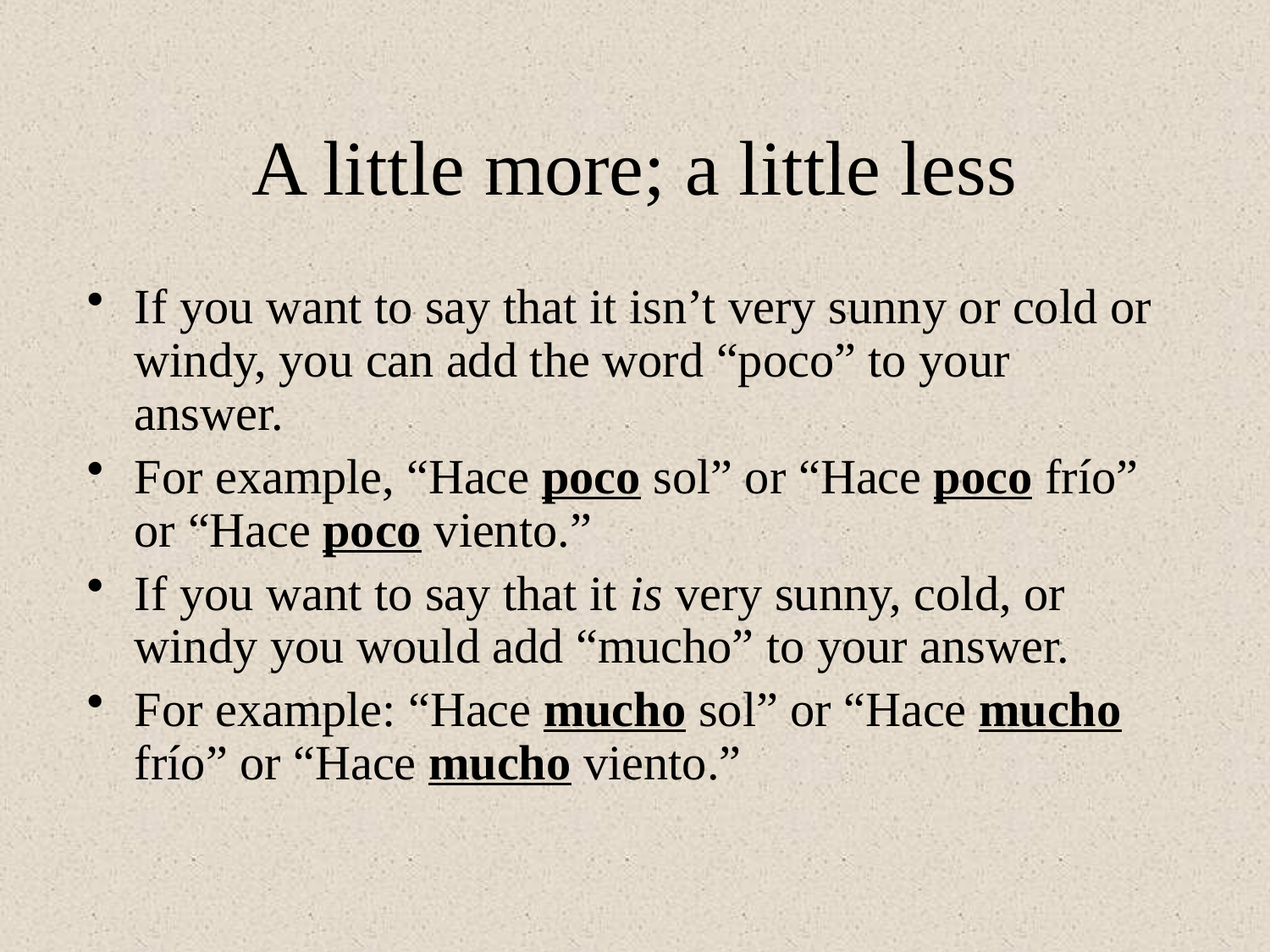

# A little more; a little less
If you want to say that it isn’t very sunny or cold or windy, you can add the word “poco” to your answer.
For example, “Hace poco sol” or “Hace poco frío” or “Hace poco viento.”
If you want to say that it is very sunny, cold, or windy you would add “mucho” to your answer.
For example: “Hace mucho sol” or “Hace mucho frío” or “Hace mucho viento.”